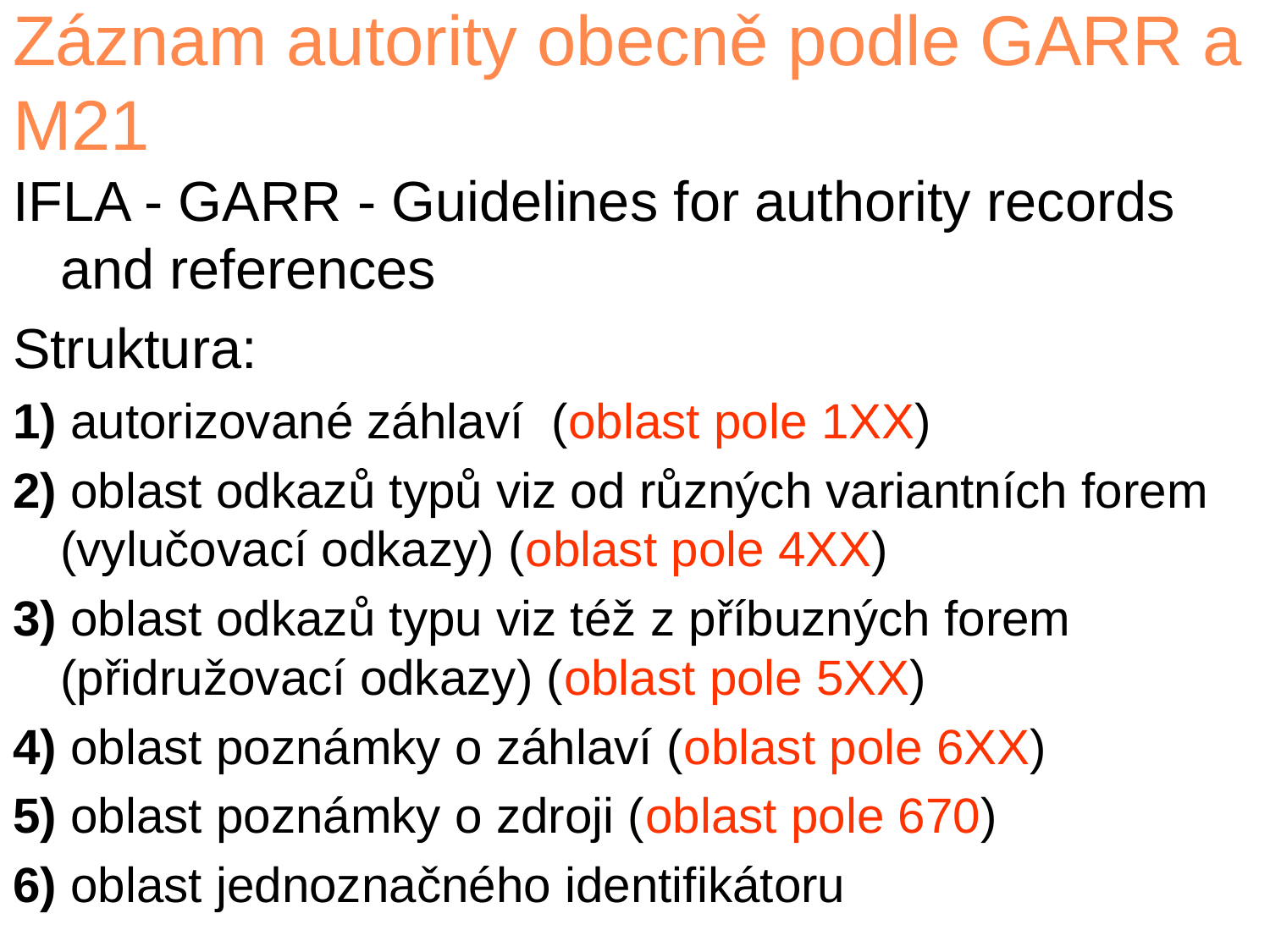

# Záznam autority obecně podle GARR a M21
IFLA - GARR - Guidelines for authority records and references
Struktura:
1) autorizované záhlaví  (oblast pole 1XX)
2) oblast odkazů typů viz od různých variantních forem (vylučovací odkazy) (oblast pole 4XX)
3) oblast odkazů typu viz též z příbuzných forem (přidružovací odkazy) (oblast pole 5XX)
4) oblast poznámky o záhlaví (oblast pole 6XX)
5) oblast poznámky o zdroji (oblast pole 670)
6) oblast jednoznačného identifikátoru